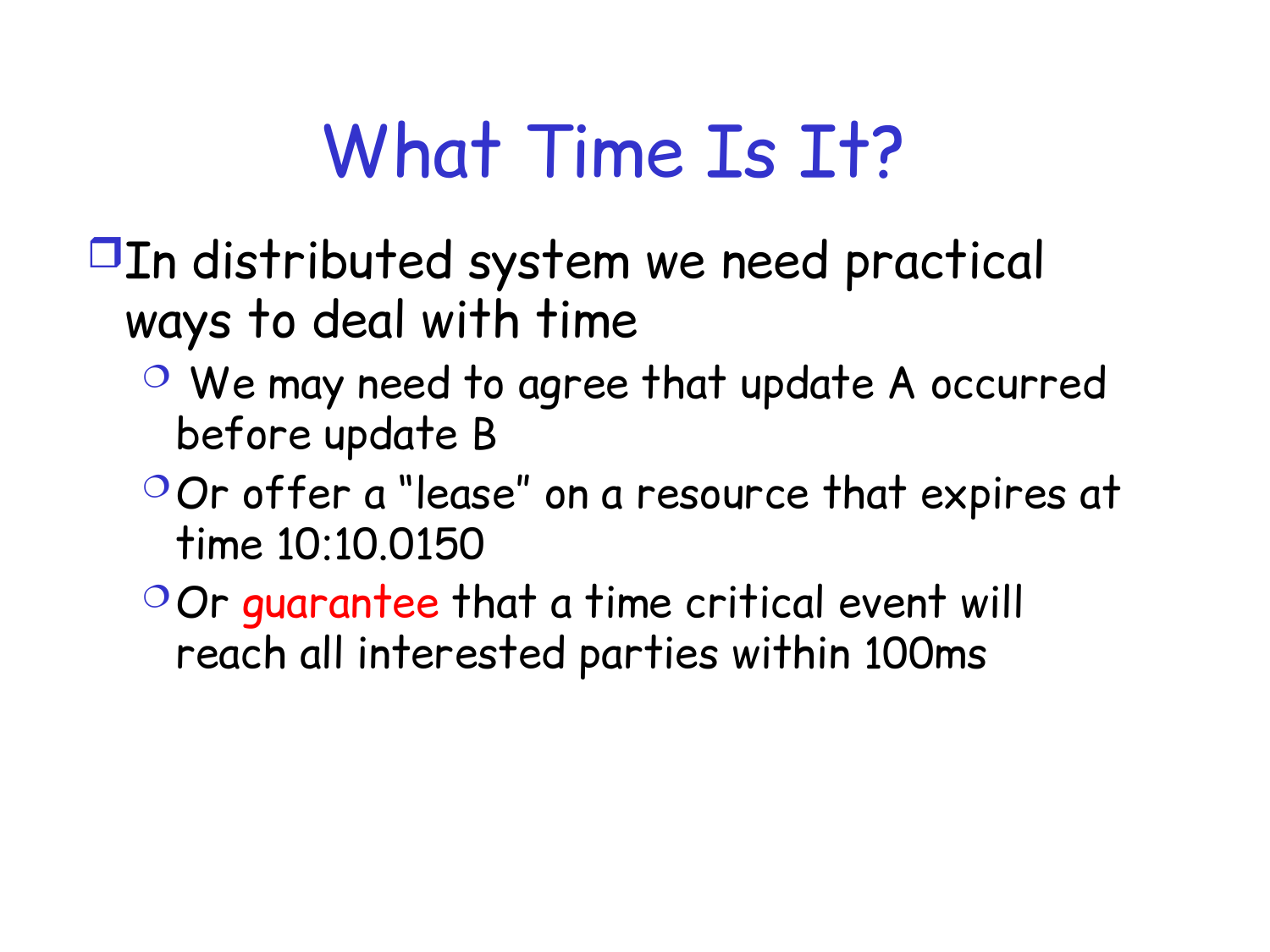

What Time Is It?
In distributed system we need practical ways to deal with time
 We may need to agree that update A occurred before update B
Or offer a “lease” on a resource that expires at time 10:10.0150
Or guarantee that a time critical event will reach all interested parties within 100ms